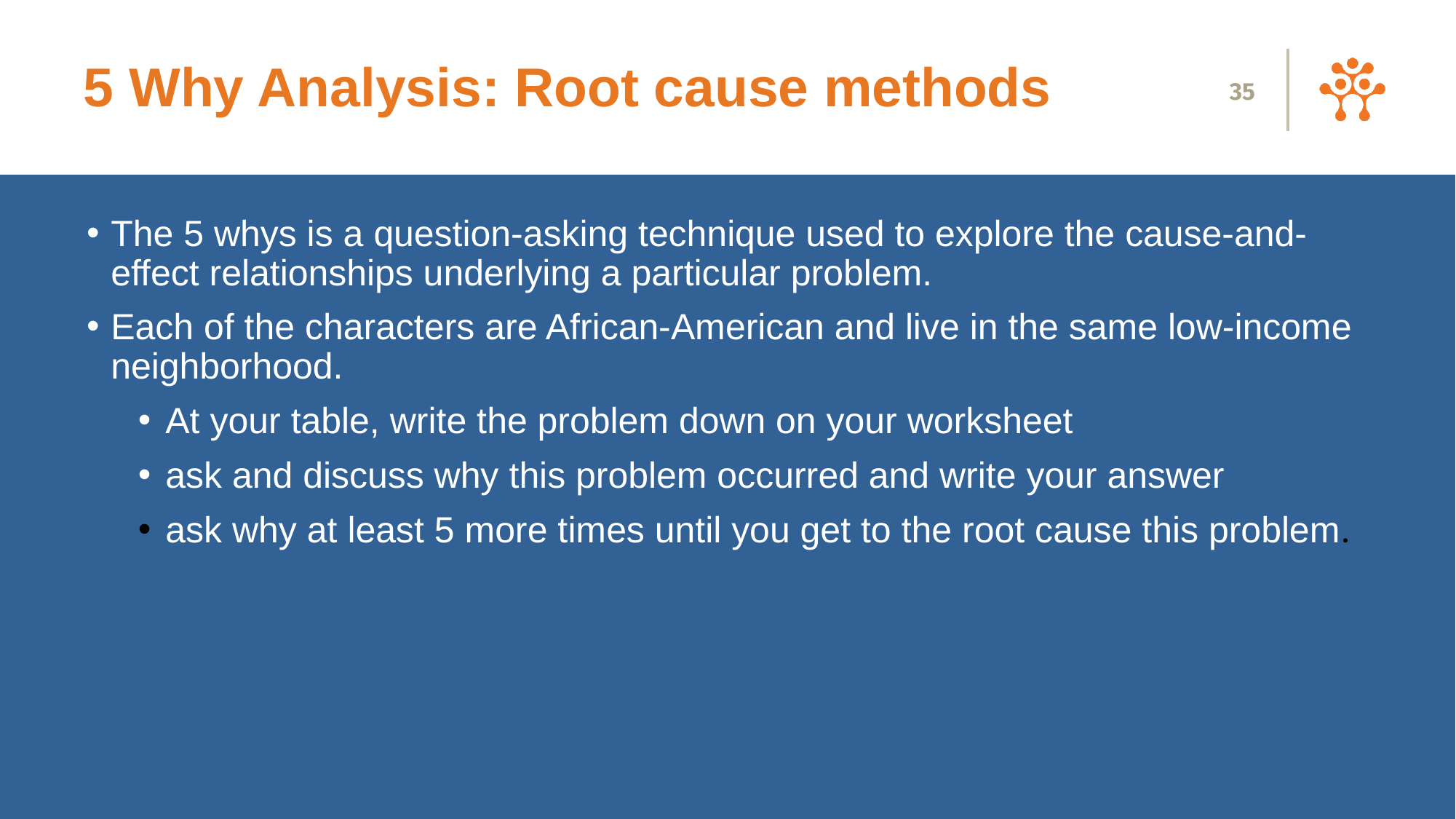

# 5 Why Analysis: Root cause methods
35
The 5 whys is a question-asking technique used to explore the cause-and-effect relationships underlying a particular problem.
Each of the characters are African-American and live in the same low-income neighborhood.
At your table, write the problem down on your worksheet
ask and discuss why this problem occurred and write your answer
ask why at least 5 more times until you get to the root cause this problem.